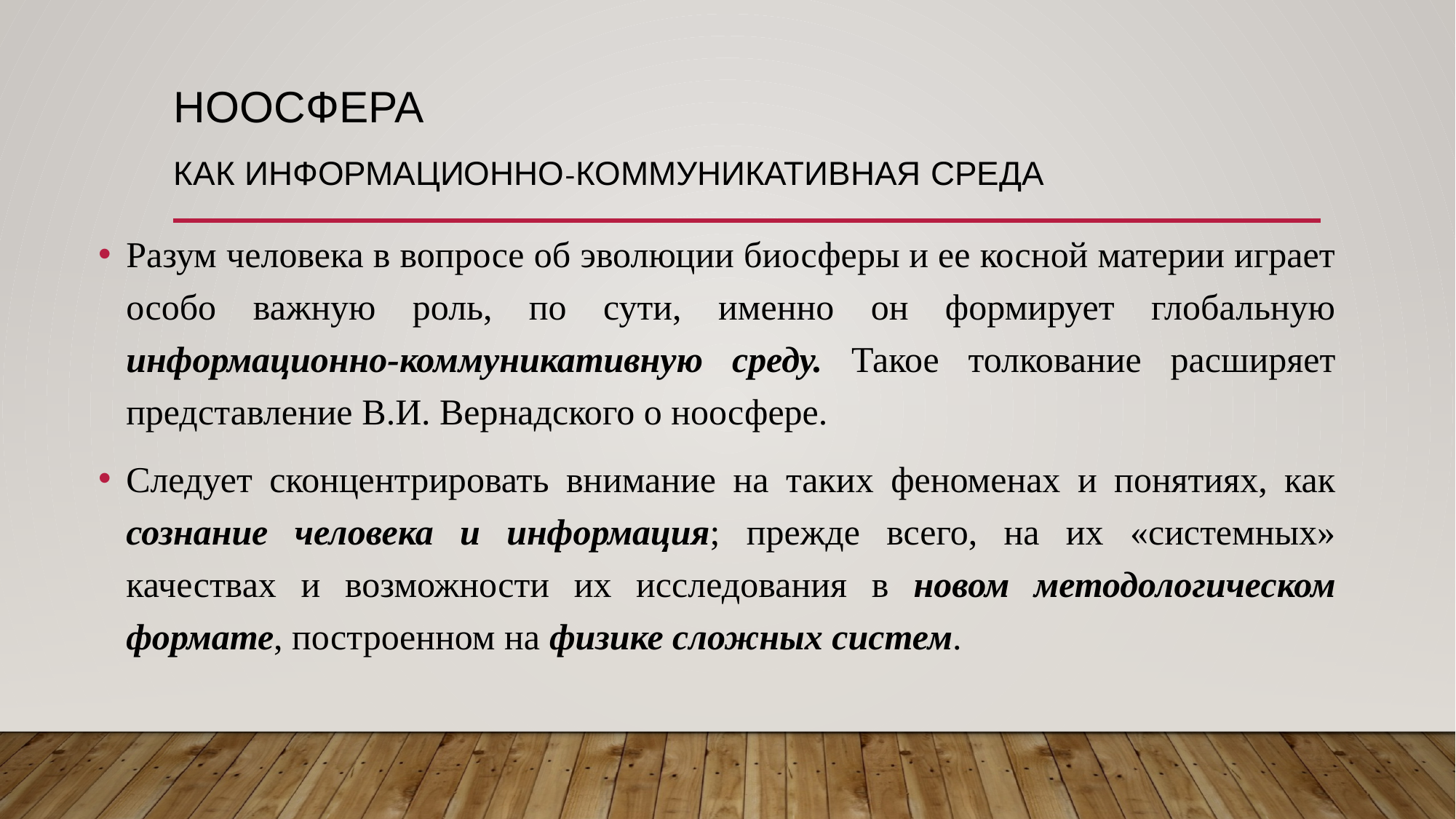

# ноосфера как информационно-коммуникативная среда
Разум человека в вопросе об эволюции биосферы и ее косной материи играет особо важную роль, по сути, именно он формирует глобальную информационно-коммуникативную среду. Такое толкование расширяет представление В.И. Вернадского о ноосфере.
Следует сконцентрировать внимание на таких феноменах и понятиях, как сознание человека и информация; прежде всего, на их «системных» качествах и возможности их исследования в новом методологическом формате, построенном на физике сложных систем.